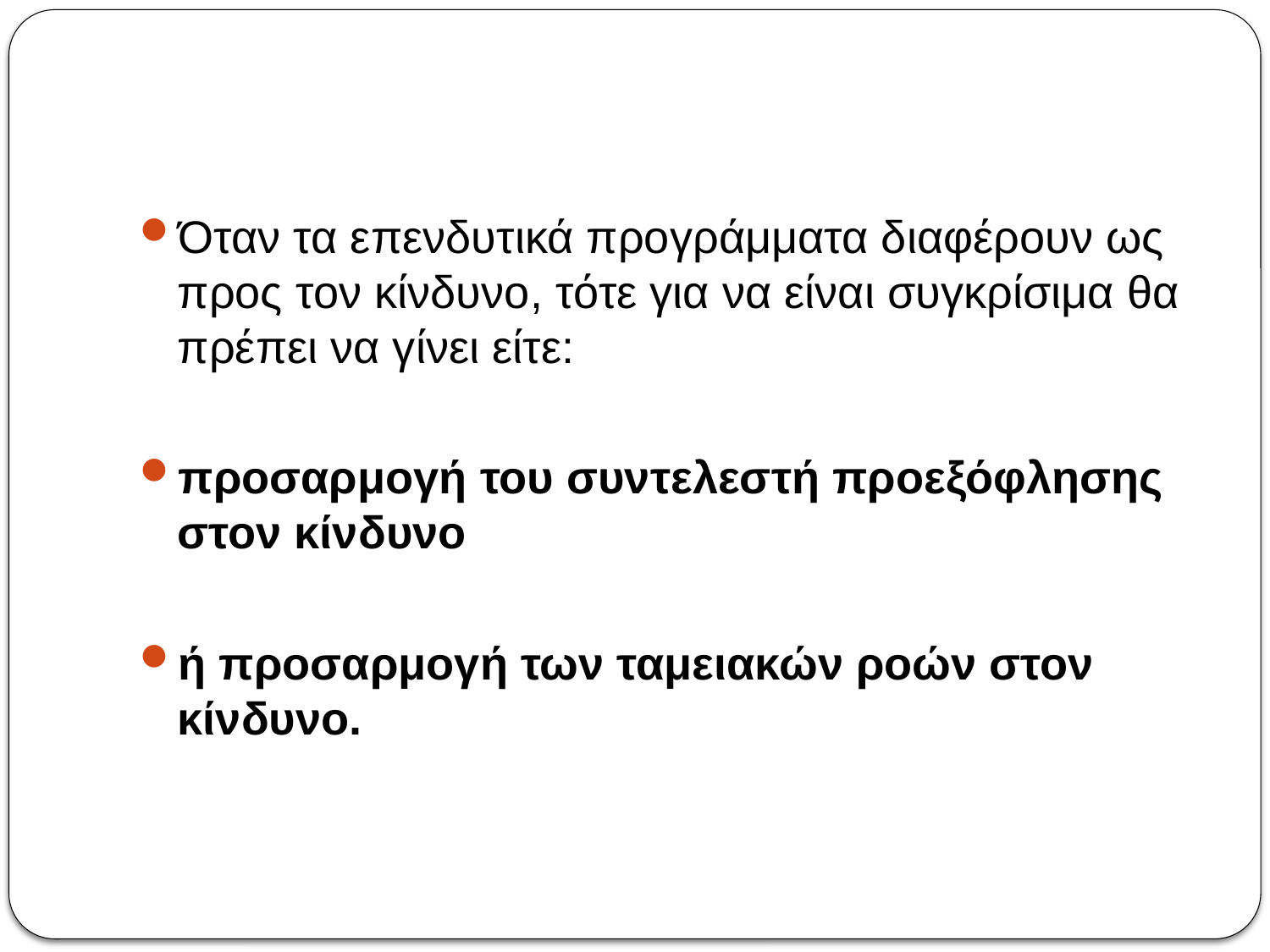

#
Όταν τα επενδυτικά προγράμματα διαφέρουν ως προς τον κίνδυνο, τότε για να είναι συγκρίσιμα θα πρέπει να γίνει είτε:

προσαρμογή του συντελεστή προεξόφλησης στον κίνδυνο

ή προσαρμογή των ταμειακών ροών στον κίνδυνο.